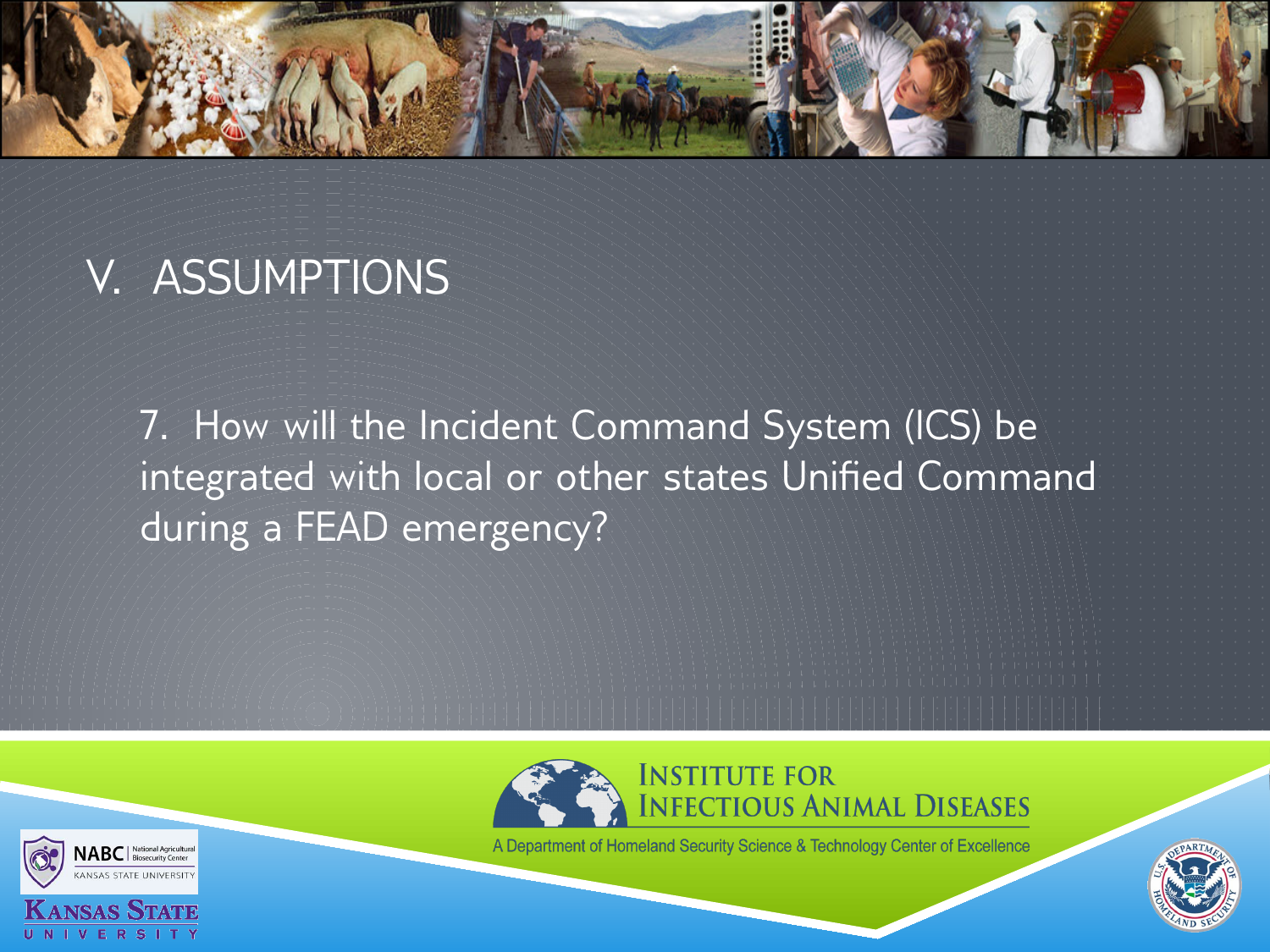

# V.  ASSUMPTIONS
7.  How will the Incident Command System (ICS) be integrated with local or other states Unified Command during a FEAD emergency?